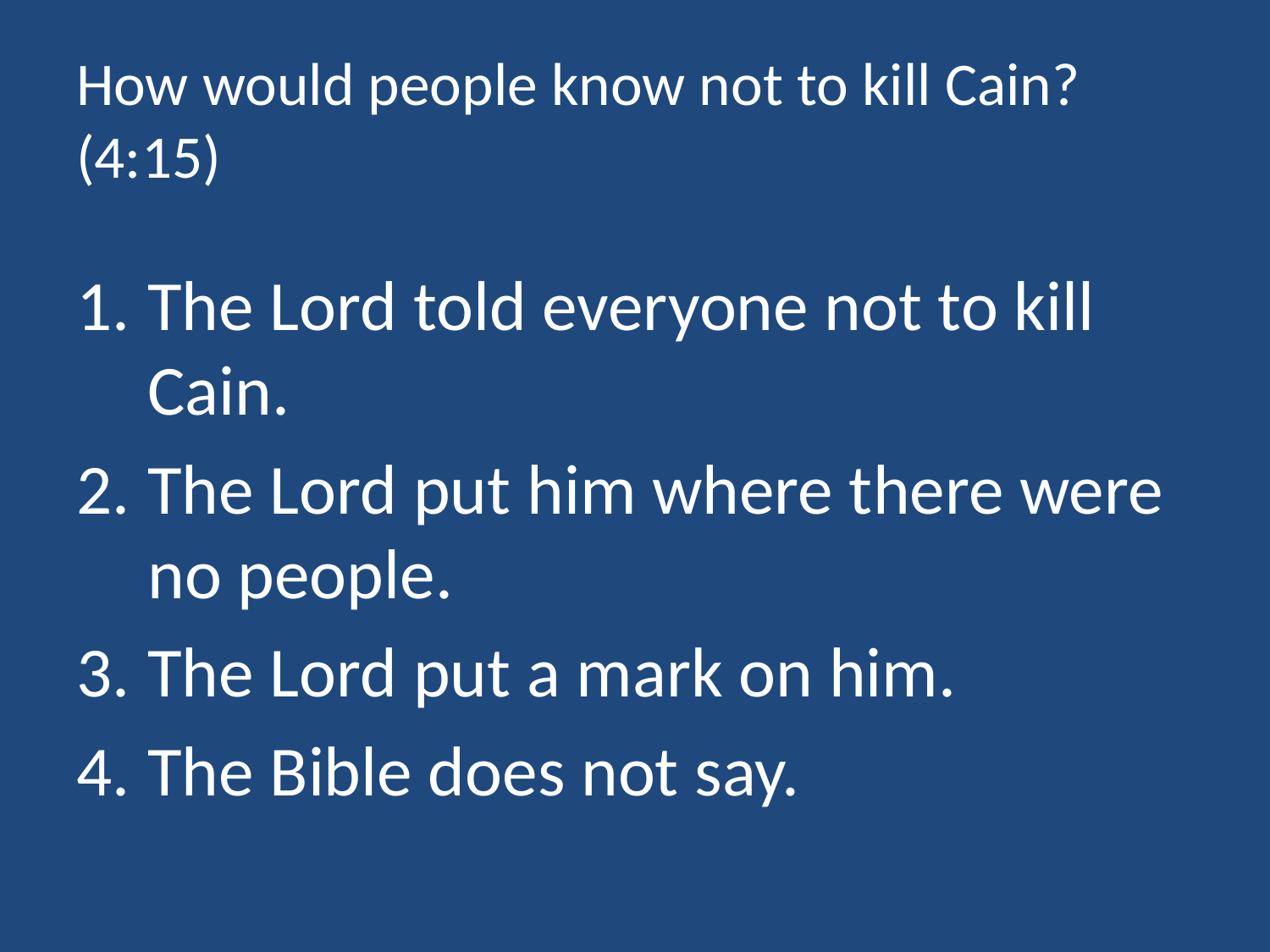

# How would people know not to kill Cain?  (4:15)
The Lord told everyone not to kill Cain.
The Lord put him where there were no people.
The Lord put a mark on him.
The Bible does not say.